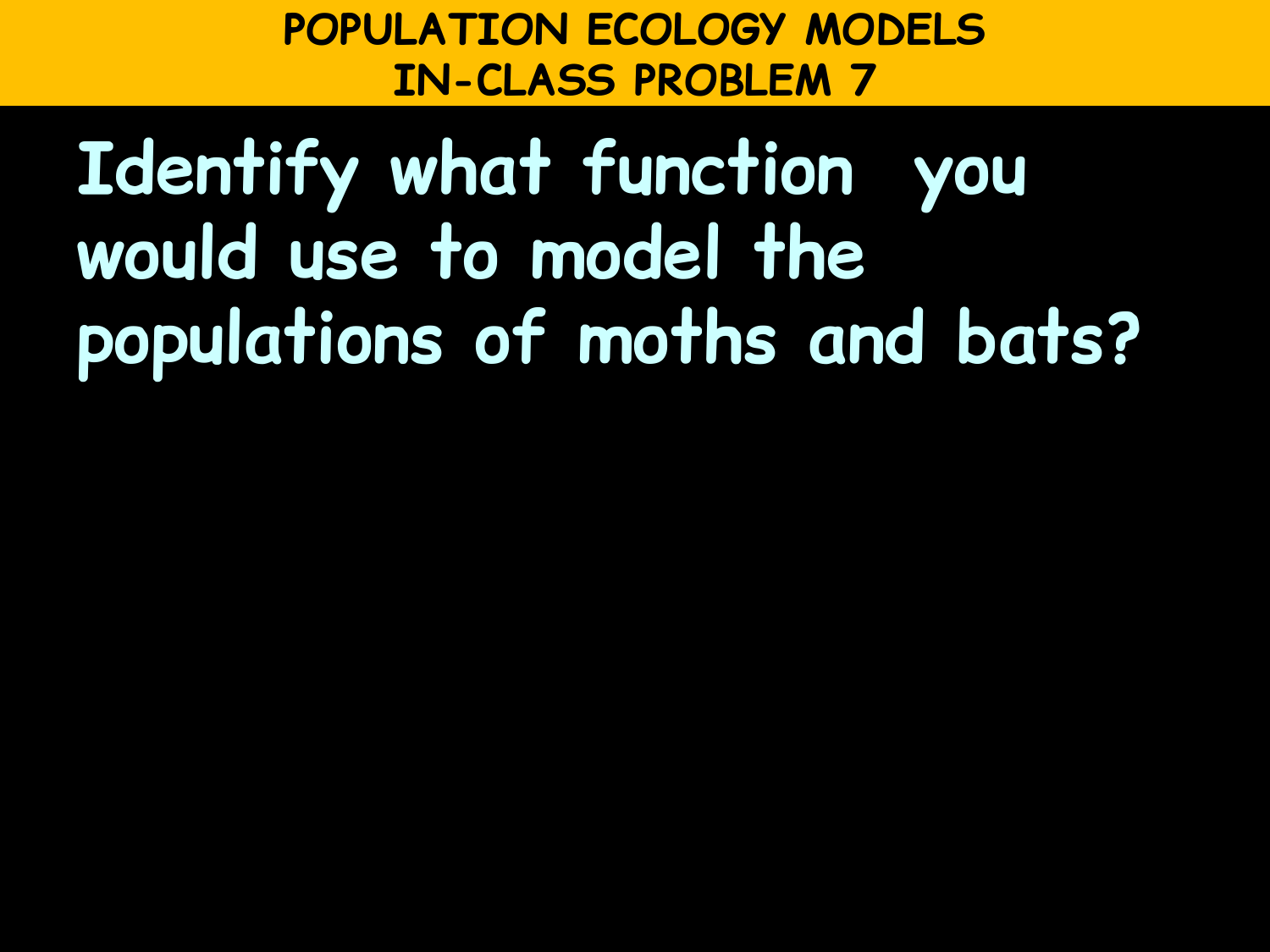

POPULATION ECOLOGY MODELS
IN-CLASS PROBLEM 7
Identify what function  you would use to model the populations of moths and bats?